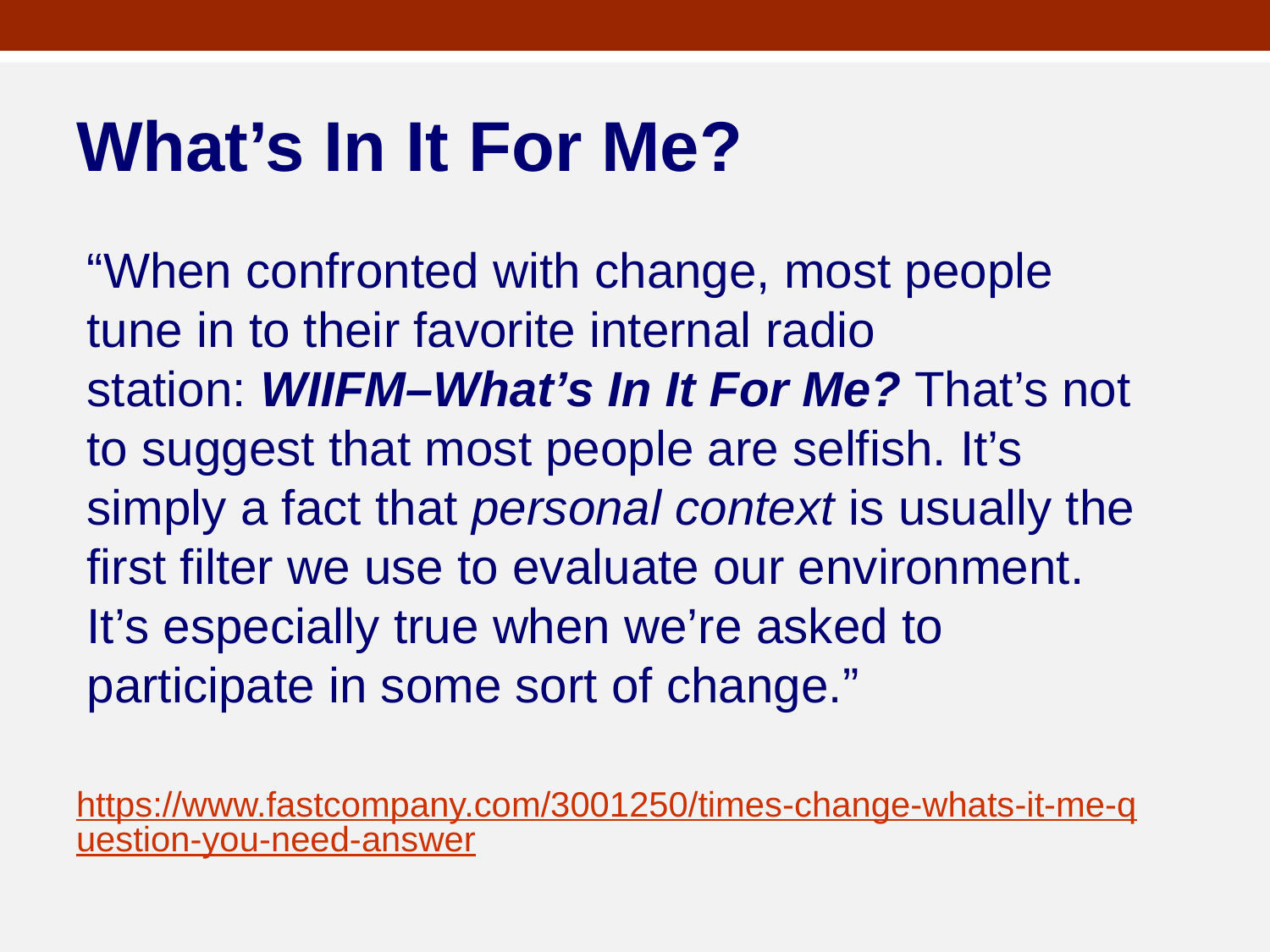

# What’s In It For Me?
“When confronted with change, most people tune in to their favorite internal radio station: WIIFM–What’s In It For Me? That’s not to suggest that most people are selfish. It’s simply a fact that personal context is usually the first filter we use to evaluate our environment. It’s especially true when we’re asked to participate in some sort of change.”
 https://www.fastcompany.com/3001250/times-change-whats-it-me-question-you-need-answer